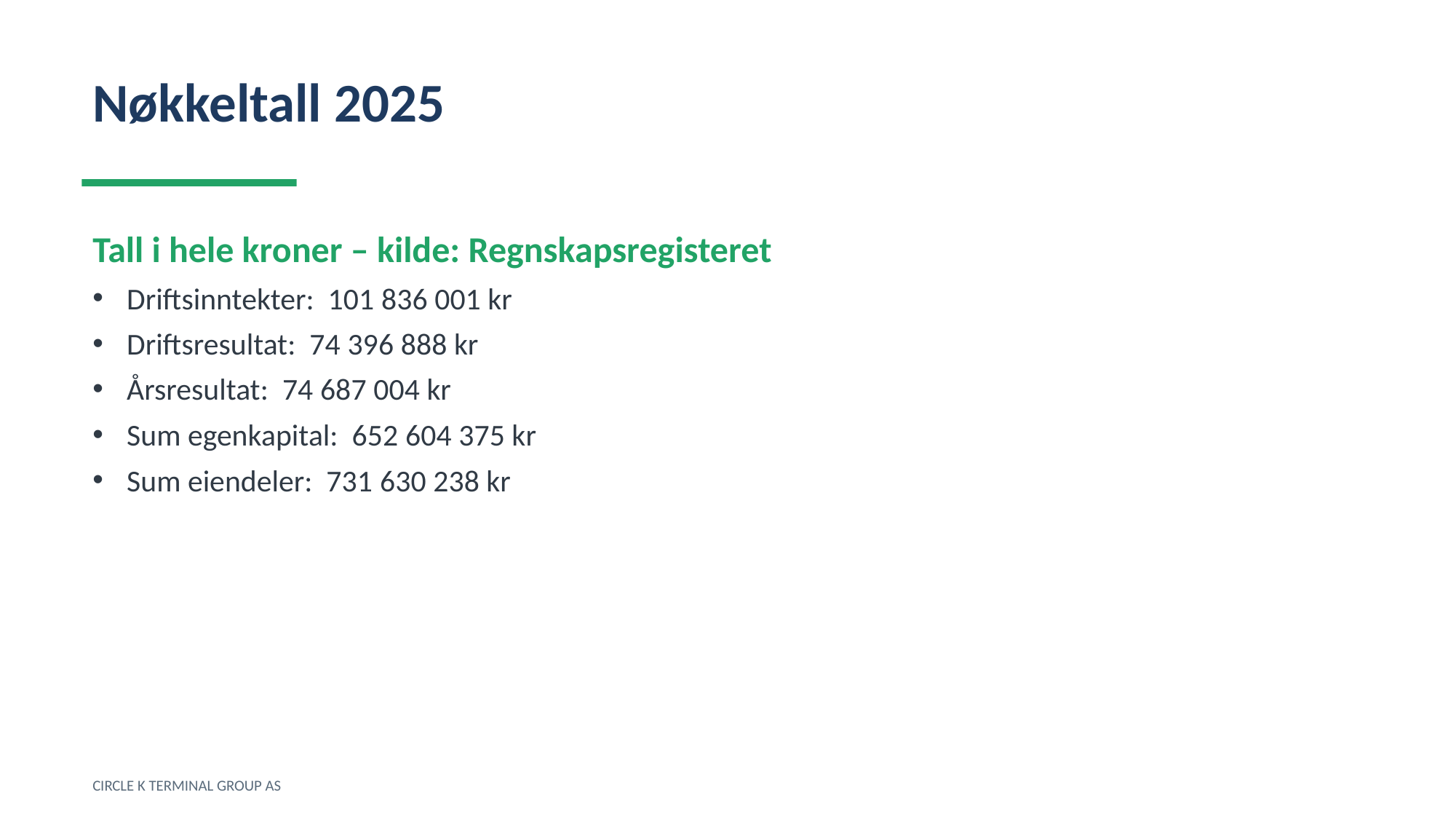

Nøkkeltall 2025

Tall i hele kroner – kilde: Regnskapsregisteret
Driftsinntekter:  101 836 001 kr
Driftsresultat:  74 396 888 kr
Årsresultat:  74 687 004 kr
Sum egenkapital:  652 604 375 kr
Sum eiendeler:  731 630 238 kr
CIRCLE K TERMINAL GROUP AS